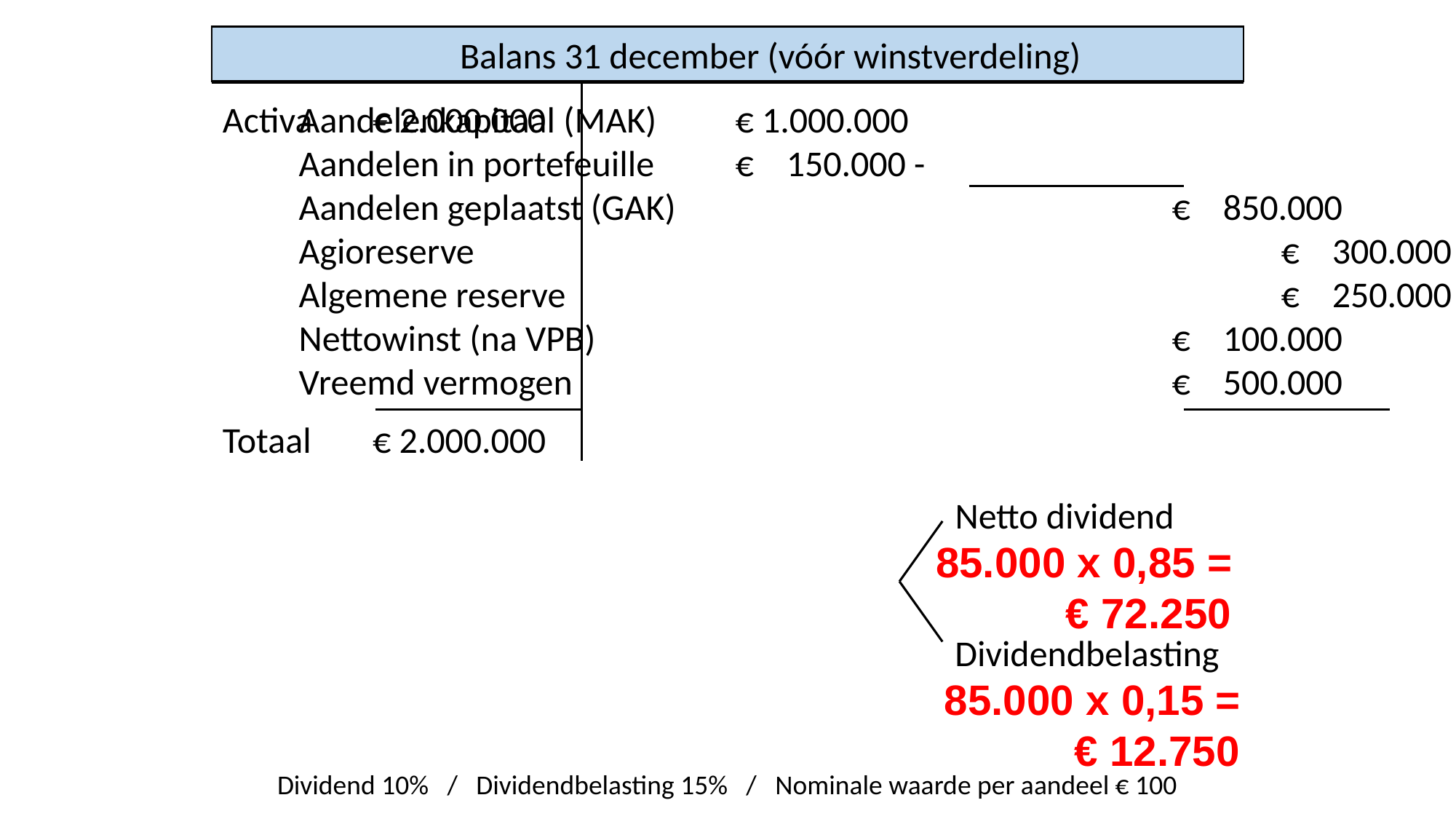

Balans 31 december (vóór winstverdeling)
Activa	     € 2.000.000

Totaal	     € 2.000.000
Aandelenkapitaal (MAK)	€ 1.000.000
Aandelen in portefeuille	€    150.000 -
Aandelen geplaatst (GAK)					€    850.000
Agioreserve								€    300.000
Algemene reserve							€    250.000
Nettowinst (na VPB)						€    100.000
Vreemd vermogen						€    500.000

											€ 2.000.000
Netto dividend
85.000 x 0,85 =
           € 72.250
Dividendbelasting
85.000 x 0,15 =
           € 12.750
Dividend 10%   /   Dividendbelasting 15%   /   Nominale waarde per aandeel € 100